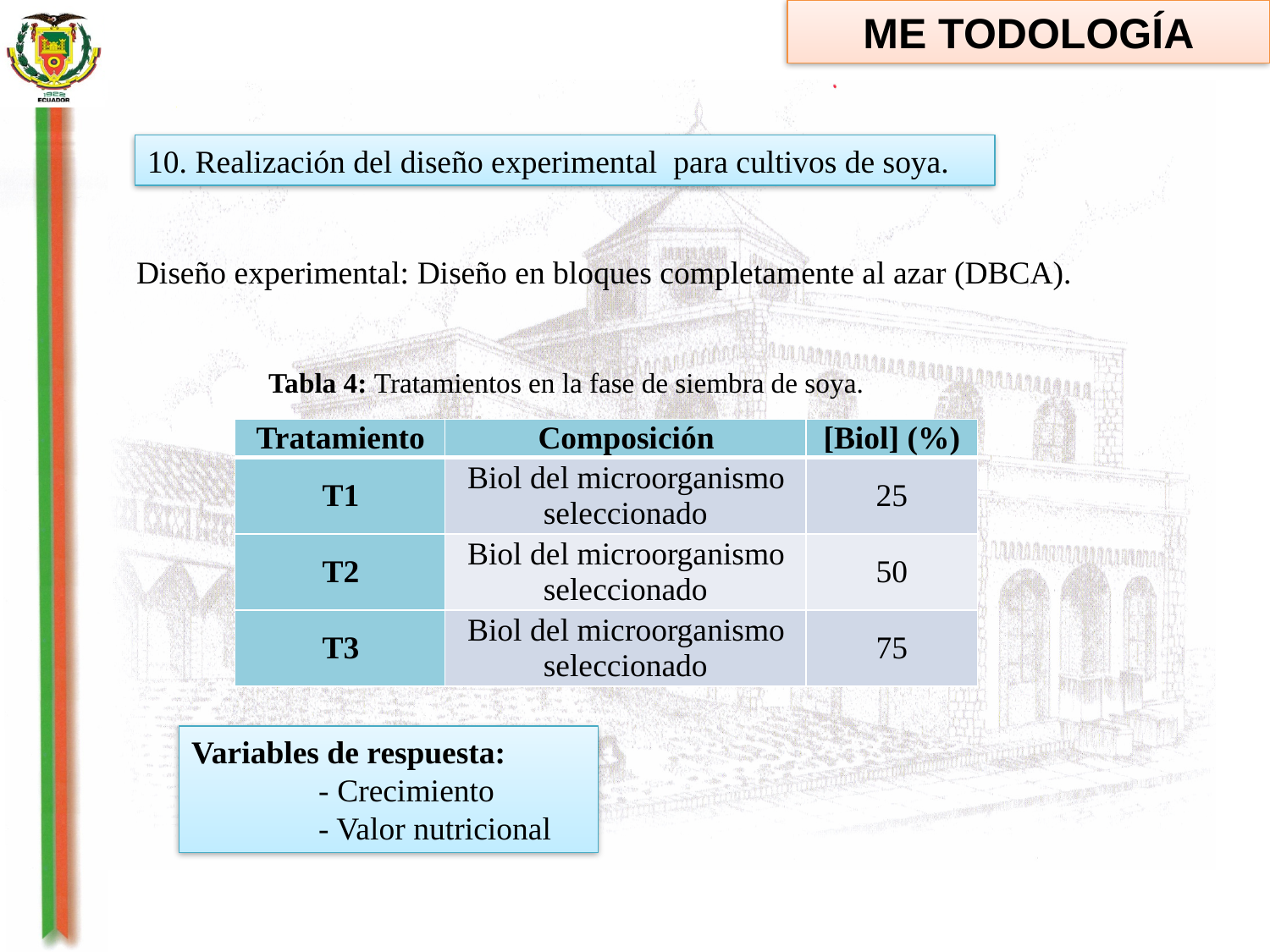

ME TODOLOGÍA
10. Realización del diseño experimental  para cultivos de soya.
Diseño experimental: Diseño en bloques completamente al azar (DBCA).
Tabla 4: Tratamientos en la fase de siembra de soya.
| Tratamiento | Composición | [Biol] (%) |
| --- | --- | --- |
| T1 | Biol del microorganismo seleccionado | 25 |
| T2 | Biol del microorganismo seleccionado | 50 |
| T3 | Biol del microorganismo seleccionado | 75 |
Variables de respuesta:
	- Crecimiento
	- Valor nutricional